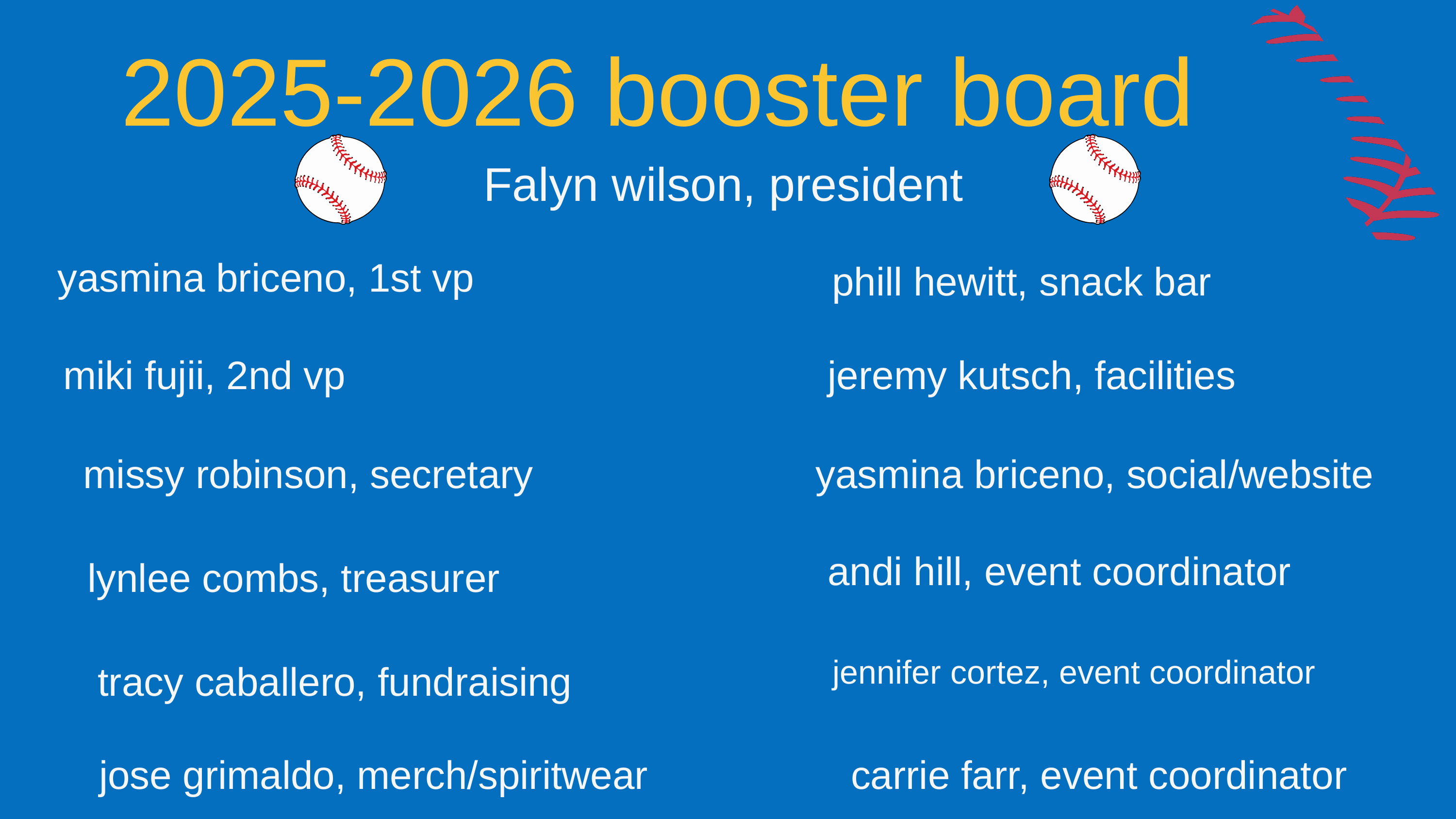

2025-2026 booster board

Falyn wilson, president
yasmina briceno, 1st vp
phill hewitt, snack bar
miki fujii, 2nd vp
jeremy kutsch, facilities
missy robinson, secretary
yasmina briceno, social/website
andi hill, event coordinator
lynlee combs, treasurer
jennifer cortez, event coordinator
tracy caballero, fundraising
jose grimaldo, merch/spiritwear
carrie farr, event coordinator